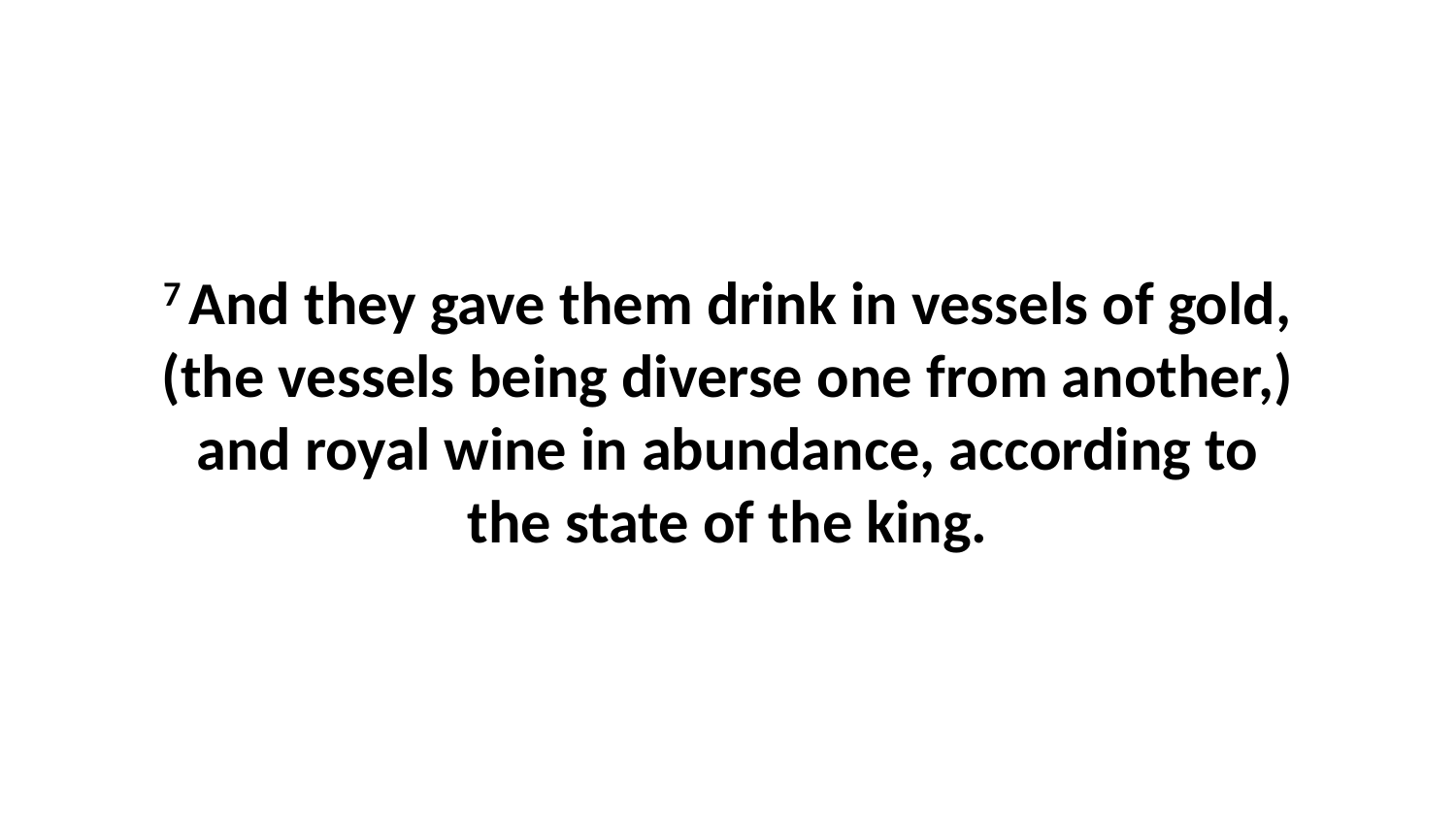

7 And they gave them drink in vessels of gold, (the vessels being diverse one from another,) and royal wine in abundance, according to the state of the king.